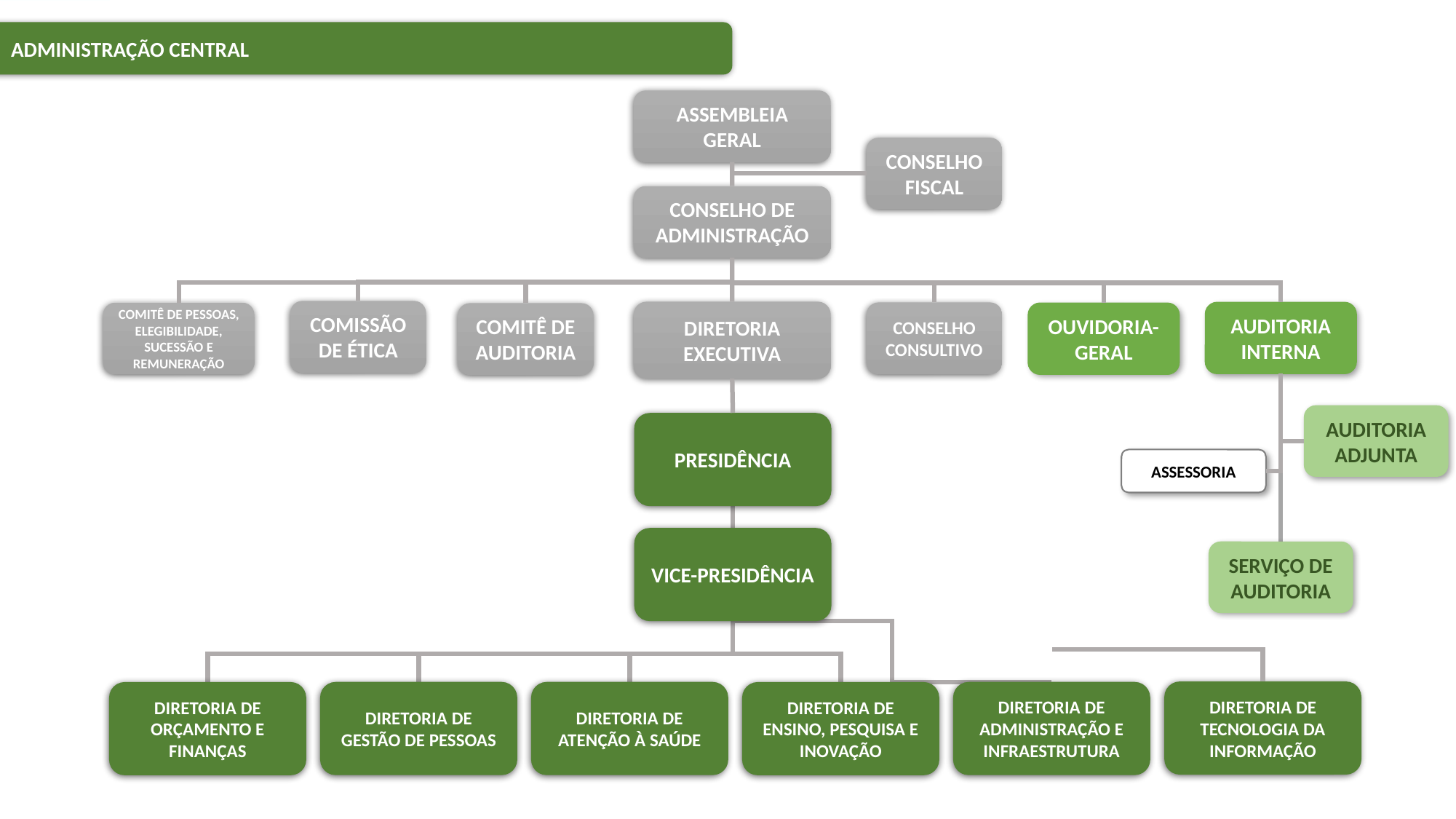

ADMINISTRAÇÃO CENTRAL
ASSEMBLEIA GERAL
CONSELHO
FISCAL
CONSELHO DE ADMINISTRAÇÃO
COMISSÃO DE ÉTICA
DIRETORIA EXECUTIVA
AUDITORIA INTERNA
CONSELHO CONSULTIVO
COMITÊ DE PESSOAS, ELEGIBILIDADE, SUCESSÃO E REMUNERAÇÃO
OUVIDORIA-GERAL
COMITÊ DE AUDITORIA
AUDITORIA ADJUNTA
PRESIDÊNCIA
ASSESSORIA
VICE-PRESIDÊNCIA
SERVIÇO DE AUDITORIA
DIRETORIA DE TECNOLOGIA DA INFORMAÇÃO
DIRETORIA DE ATENÇÃO À SAÚDE
DIRETORIA DE ADMINISTRAÇÃO E INFRAESTRUTURA
DIRETORIA DE GESTÃO DE PESSOAS
DIRETORIA DE ENSINO, PESQUISA E INOVAÇÃO
DIRETORIA DE ORÇAMENTO E FINANÇAS